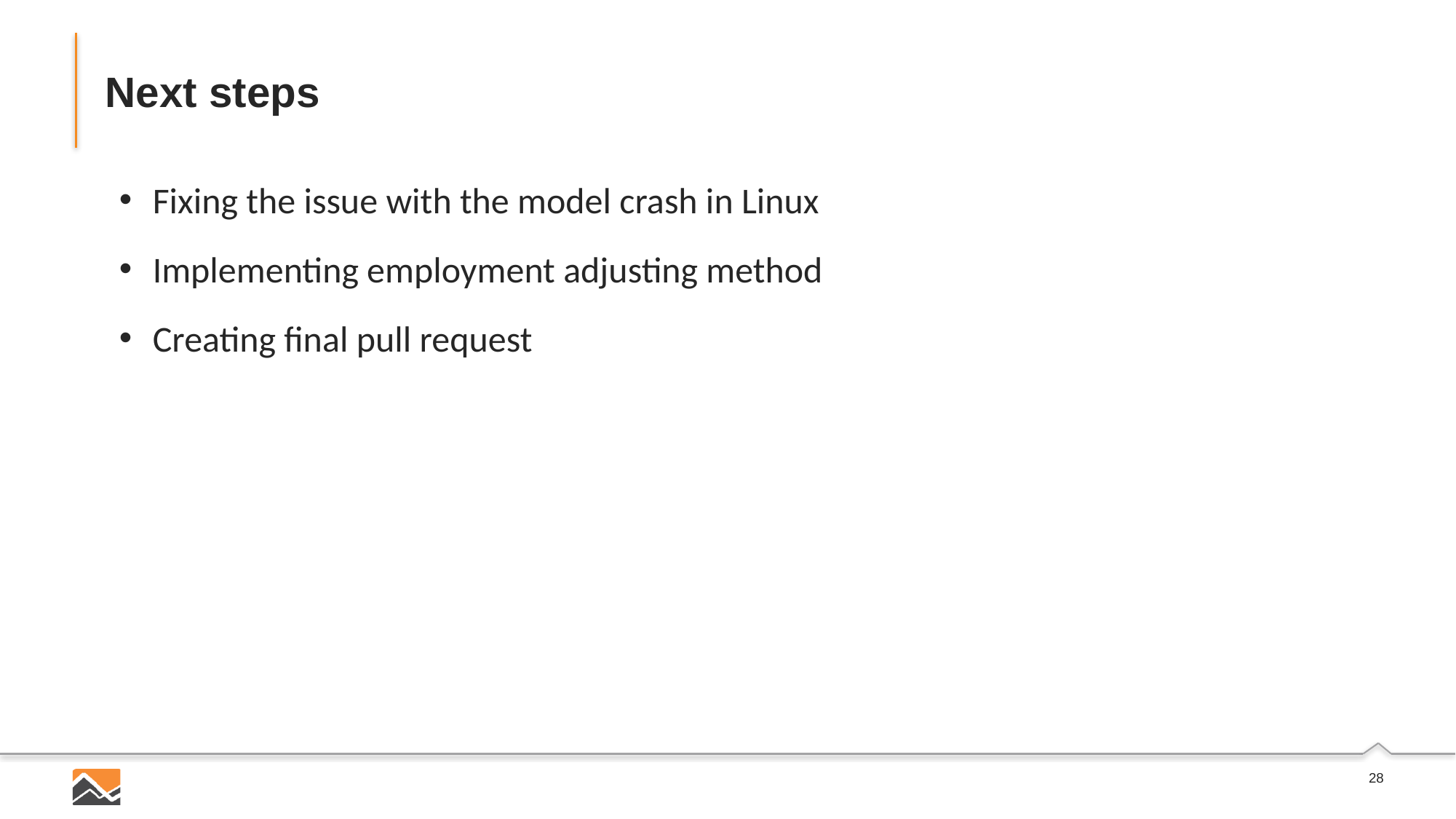

# Next steps
Fixing the issue with the model crash in Linux
Implementing employment adjusting method
Creating final pull request